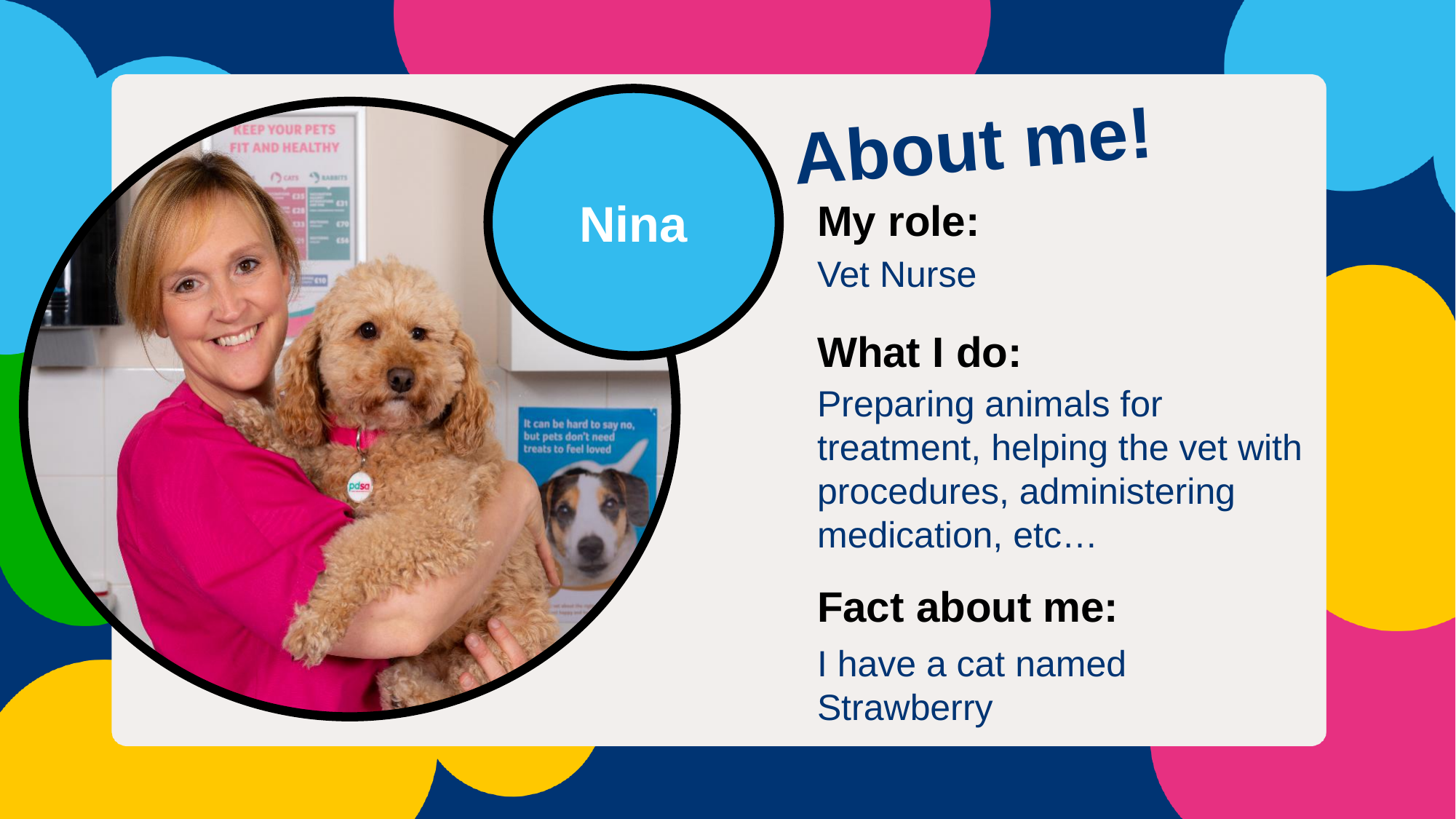

About me!
Nina

My role:

What I do:

Fact about me:

Vet Nurse
Preparing animals for treatment, helping the vet with procedures, administering medication, etc…
I have a cat named Strawberry